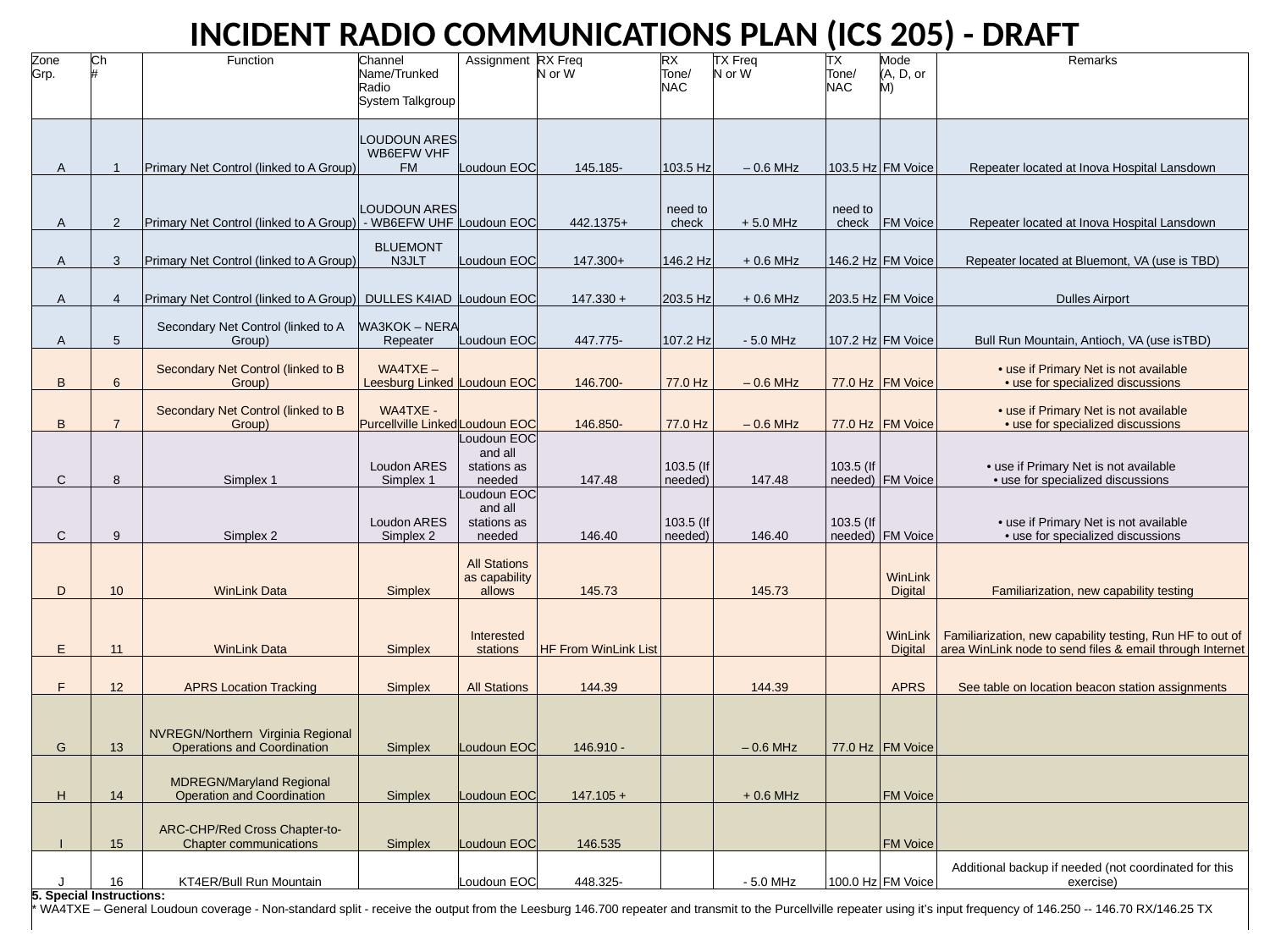

# INCIDENT RADIO COMMUNICATIONS PLAN (ICS 205) - DRAFT
| Zone Grp. | Ch # | Function | Channel Name/Trunked Radio System Talkgroup | Assignment | RX Freq N or W | RX Tone/NAC | TX Freq N or W | TX Tone/NAC | Mode (A, D, or M) | Remarks |  |
| --- | --- | --- | --- | --- | --- | --- | --- | --- | --- | --- | --- |
| A | 1 | Primary Net Control (linked to A Group) | LOUDOUN ARES WB6EFW VHF FM | Loudoun EOC | 145.185- | 103.5 Hz | – 0.6 MHz | 103.5 Hz | FM Voice | Repeater located at Inova Hospital Lansdown |  |
| A | 2 | Primary Net Control (linked to A Group) | LOUDOUN ARES - WB6EFW UHF | Loudoun EOC | 442.1375+ | need to check | + 5.0 MHz | need to check | FM Voice | Repeater located at Inova Hospital Lansdown |  |
| A | 3 | Primary Net Control (linked to A Group) | BLUEMONT N3JLT | Loudoun EOC | 147.300+ | 146.2 Hz | + 0.6 MHz | 146.2 Hz | FM Voice | Repeater located at Bluemont, VA (use is TBD) |  |
| A | 4 | Primary Net Control (linked to A Group) | DULLES K4IAD | Loudoun EOC | 147.330 + | 203.5 Hz | + 0.6 MHz | 203.5 Hz | FM Voice | Dulles Airport |  |
| A | 5 | Secondary Net Control (linked to A Group) | WA3KOK – NERA Repeater | Loudoun EOC | 447.775- | 107.2 Hz | - 5.0 MHz | 107.2 Hz | FM Voice | Bull Run Mountain, Antioch, VA (use isTBD) |  |
| B | 6 | Secondary Net Control (linked to B Group) | WA4TXE – Leesburg Linked | Loudoun EOC | 146.700- | 77.0 Hz | – 0.6 MHz | 77.0 Hz | FM Voice | • use if Primary Net is not available • use for specialized discussions |  |
| B | 7 | Secondary Net Control (linked to B Group) | WA4TXE - Purcellville Linked | Loudoun EOC | 146.850- | 77.0 Hz | – 0.6 MHz | 77.0 Hz | FM Voice | • use if Primary Net is not available • use for specialized discussions |  |
| C | 8 | Simplex 1 | Loudon ARES Simplex 1 | Loudoun EOC and all stations as needed | 147.48 | 103.5 (If needed) | 147.48 | 103.5 (If needed) | FM Voice | • use if Primary Net is not available • use for specialized discussions |  |
| C | 9 | Simplex 2 | Loudon ARES Simplex 2 | Loudoun EOC and all stations as needed | 146.40 | 103.5 (If needed) | 146.40 | 103.5 (If needed) | FM Voice | • use if Primary Net is not available • use for specialized discussions |  |
| D | 10 | WinLink Data | Simplex | All Stations as capability allows | 145.73 |  | 145.73 |  | WinLink Digital | Familiarization, new capability testing |  |
| E | 11 | WinLink Data | Simplex | Interested stations | HF From WinLink List |  |  |  | WinLink Digital | Familiarization, new capability testing, Run HF to out of area WinLink node to send files & email through Internet |  |
| F | 12 | APRS Location Tracking | Simplex | All Stations | 144.39 |  | 144.39 |  | APRS | See table on location beacon station assignments |  |
| G | 13 | NVREGN/Northern Virginia Regional Operations and Coordination | Simplex | Loudoun EOC | 146.910 - |  | – 0.6 MHz | 77.0 Hz | FM Voice |  |  |
| H | 14 | MDREGN/Maryland Regional Operation and Coordination | Simplex | Loudoun EOC | 147.105 + |  | + 0.6 MHz |  | FM Voice |  |  |
| I | 15 | ARC-CHP/Red Cross Chapter-to-Chapter communications | Simplex | Loudoun EOC | 146.535 |  |  |  | FM Voice |  |  |
| J | 16 | KT4ER/Bull Run Mountain |  | Loudoun EOC | 448.325- |  | - 5.0 MHz | 100.0 Hz | FM Voice | Additional backup if needed (not coordinated for this exercise) |  |
| 5. Special Instructions: \* WA4TXE – General Loudoun coverage - Non-standard split - receive the output from the Leesburg 146.700 repeater and transmit to the Purcellville repeater using it’s input frequency of 146.250 -- 146.70 RX/146.25 TX |  |  |  |  |  |  |  |  |  |  |  |